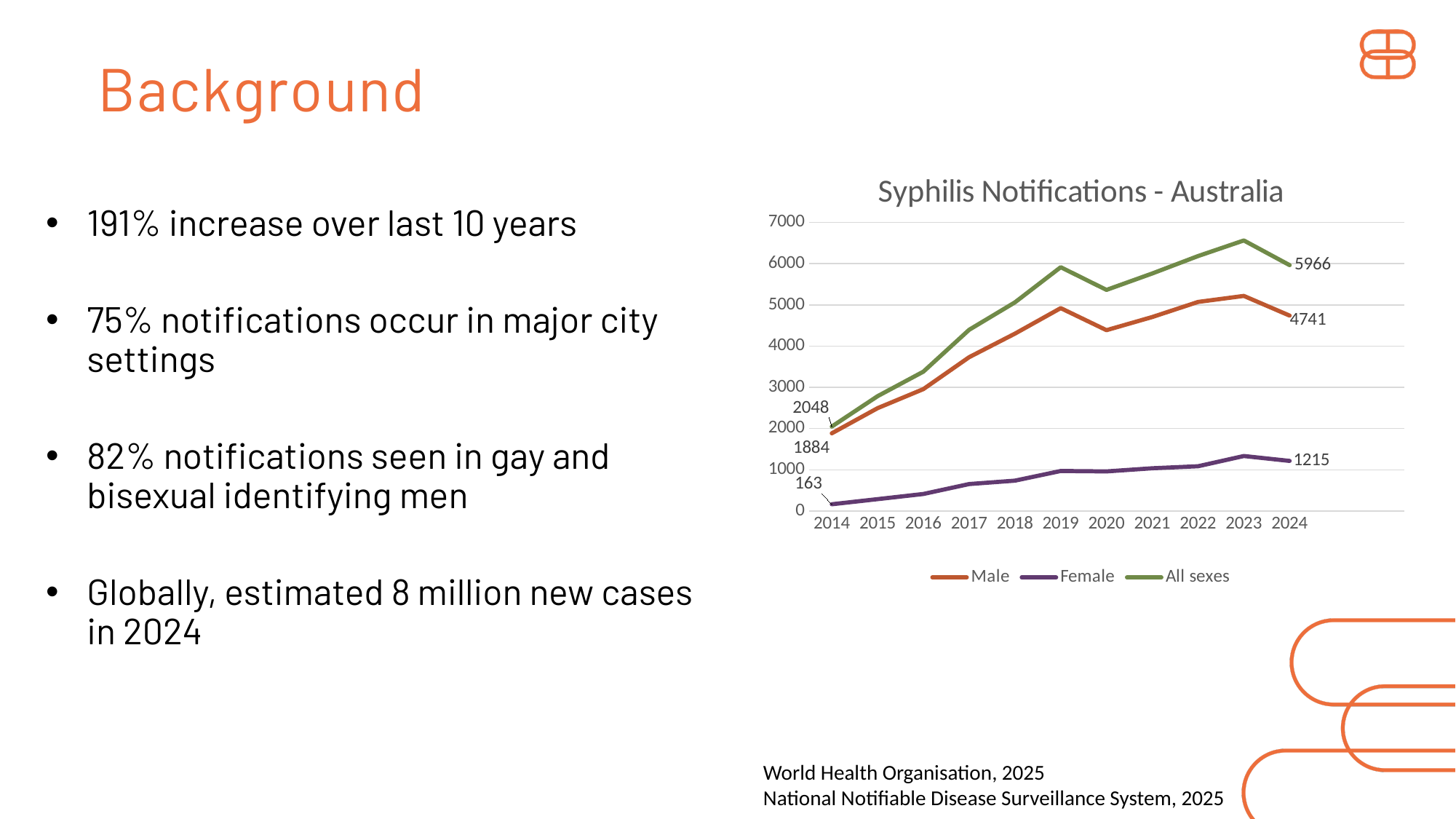

Background

[unsupported chart]

191% increase over last 10 years

75% notifications occur in major city settings

82% notifications seen in gay and bisexual identifying men

Globally, estimated 8 million new cases in 2024
World Health Organisation, 2025
National Notifiable Disease Surveillance System, 2025